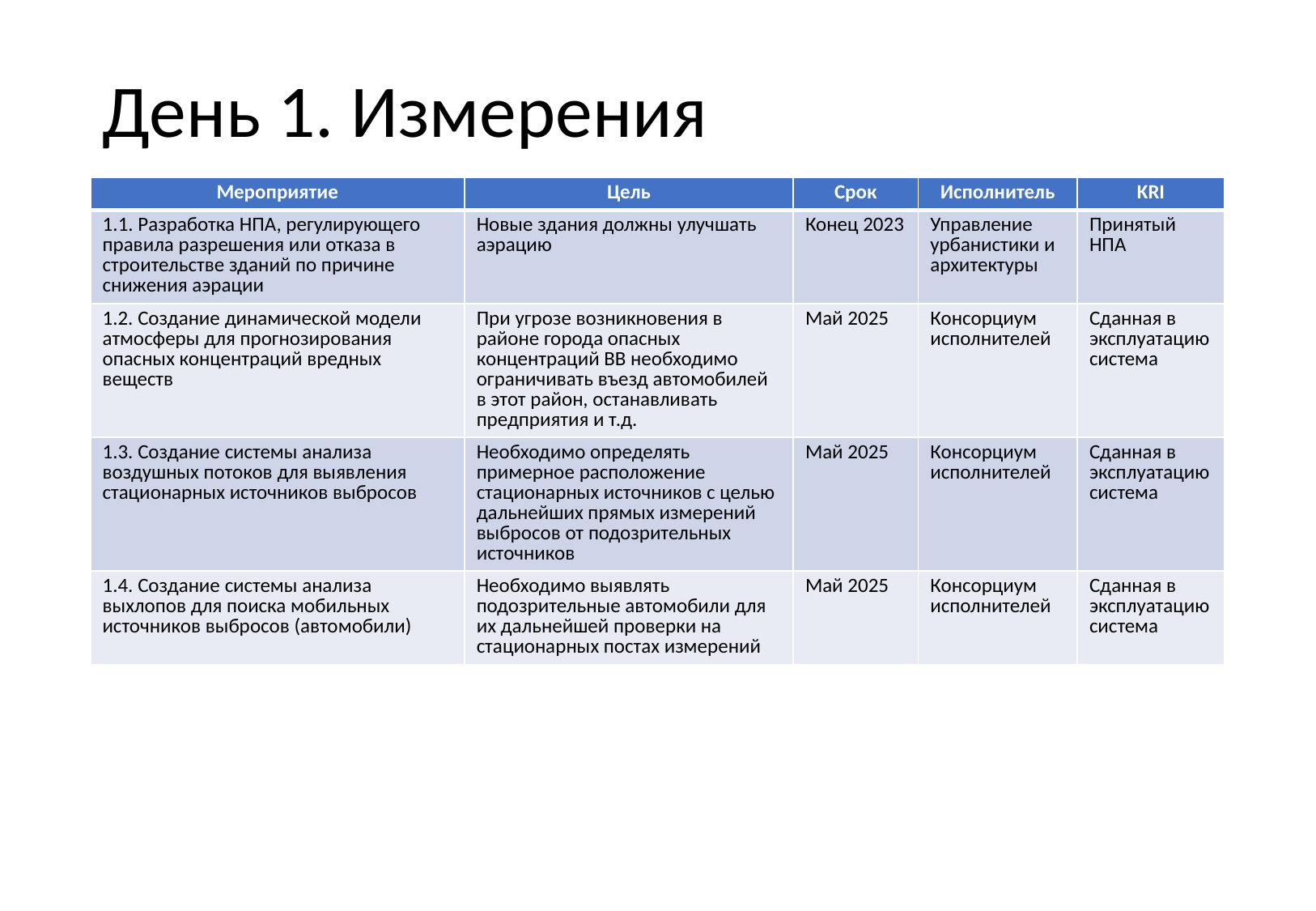

# День 1. Измерения
| Мероприятие | Цель | Срок | Исполнитель | KRI |
| --- | --- | --- | --- | --- |
| 1.1. Разработка НПА, регулирующего правила разрешения или отказа в строительстве зданий по причине снижения аэрации | Новые здания должны улучшать аэрацию | Конец 2023 | Управление урбанистики и архитектуры | Принятый НПА |
| 1.2. Создание динамической модели атмосферы для прогнозирования опасных концентраций вредных веществ | При угрозе возникновения в районе города опасных концентраций ВВ необходимо ограничивать въезд автомобилей в этот район, останавливать предприятия и т.д. | Май 2025 | Консорциум исполнителей | Сданная в эксплуатацию система |
| 1.3. Создание системы анализа воздушных потоков для выявления стационарных источников выбросов | Необходимо определять примерное расположение стационарных источников с целью дальнейших прямых измерений выбросов от подозрительных источников | Май 2025 | Консорциум исполнителей | Сданная в эксплуатацию система |
| 1.4. Создание системы анализа выхлопов для поиска мобильных источников выбросов (автомобили) | Необходимо выявлять подозрительные автомобили для их дальнейшей проверки на стационарных постах измерений | Май 2025 | Консорциум исполнителей | Сданная в эксплуатацию система |